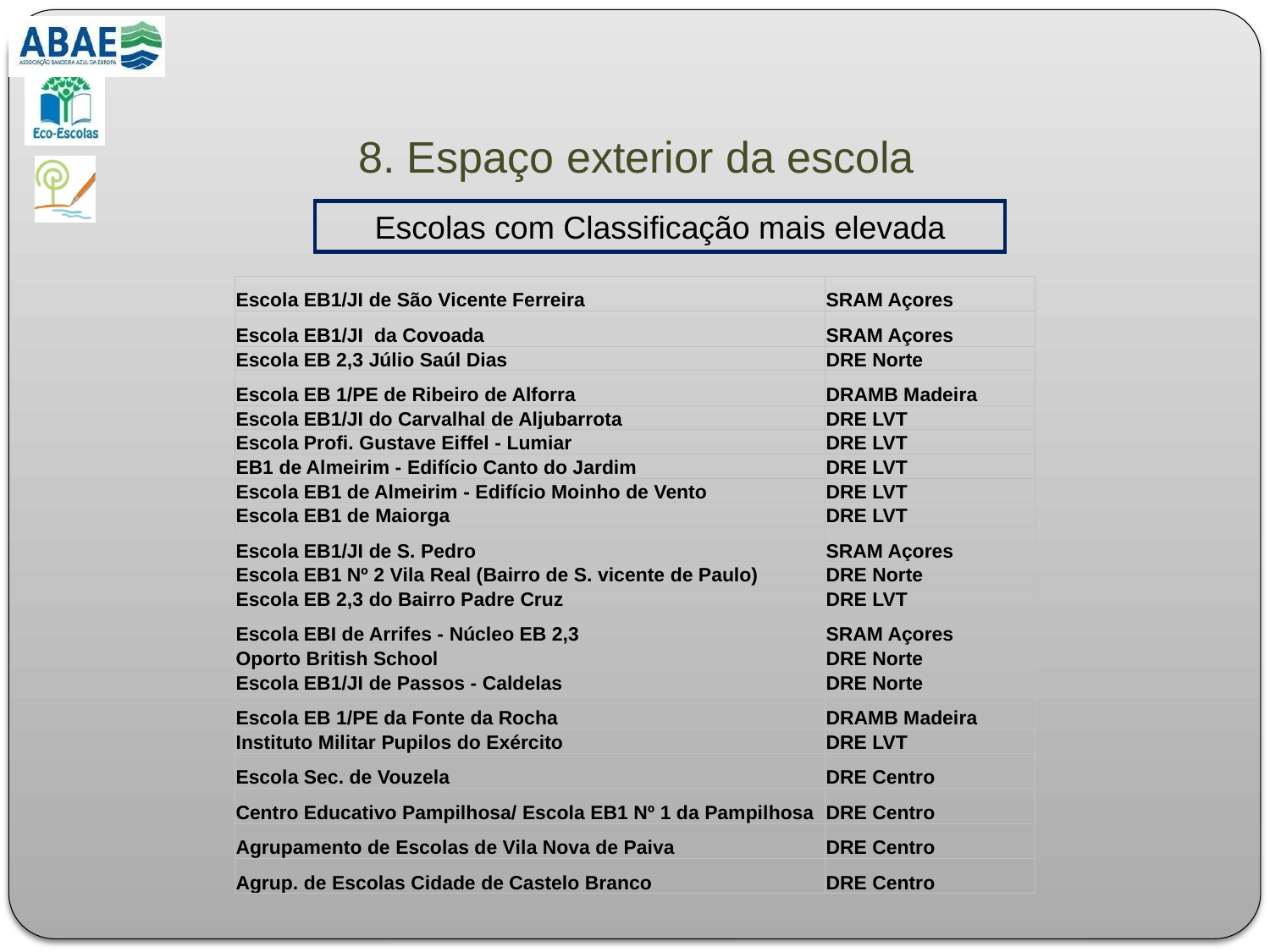

# 8. Espaço exterior da escola
Escolas com Classificação mais elevada
| Escola EB1/JI de São Vicente Ferreira | SRAM Açores |
| --- | --- |
| Escola EB1/JI da Covoada | SRAM Açores |
| Escola EB 2,3 Júlio Saúl Dias | DRE Norte |
| Escola EB 1/PE de Ribeiro de Alforra | DRAMB Madeira |
| Escola EB1/JI do Carvalhal de Aljubarrota | DRE LVT |
| Escola Profi. Gustave Eiffel - Lumiar | DRE LVT |
| EB1 de Almeirim - Edifício Canto do Jardim | DRE LVT |
| Escola EB1 de Almeirim - Edifício Moinho de Vento | DRE LVT |
| Escola EB1 de Maiorga | DRE LVT |
| Escola EB1/JI de S. Pedro | SRAM Açores |
| Escola EB1 Nº 2 Vila Real (Bairro de S. vicente de Paulo) | DRE Norte |
| Escola EB 2,3 do Bairro Padre Cruz | DRE LVT |
| Escola EBI de Arrifes - Núcleo EB 2,3 | SRAM Açores |
| Oporto British School | DRE Norte |
| Escola EB1/JI de Passos - Caldelas | DRE Norte |
| Escola EB 1/PE da Fonte da Rocha | DRAMB Madeira |
| Instituto Militar Pupilos do Exército | DRE LVT |
| Escola Sec. de Vouzela | DRE Centro |
| Centro Educativo Pampilhosa/ Escola EB1 Nº 1 da Pampilhosa | DRE Centro |
| Agrupamento de Escolas de Vila Nova de Paiva | DRE Centro |
| Agrup. de Escolas Cidade de Castelo Branco | DRE Centro |